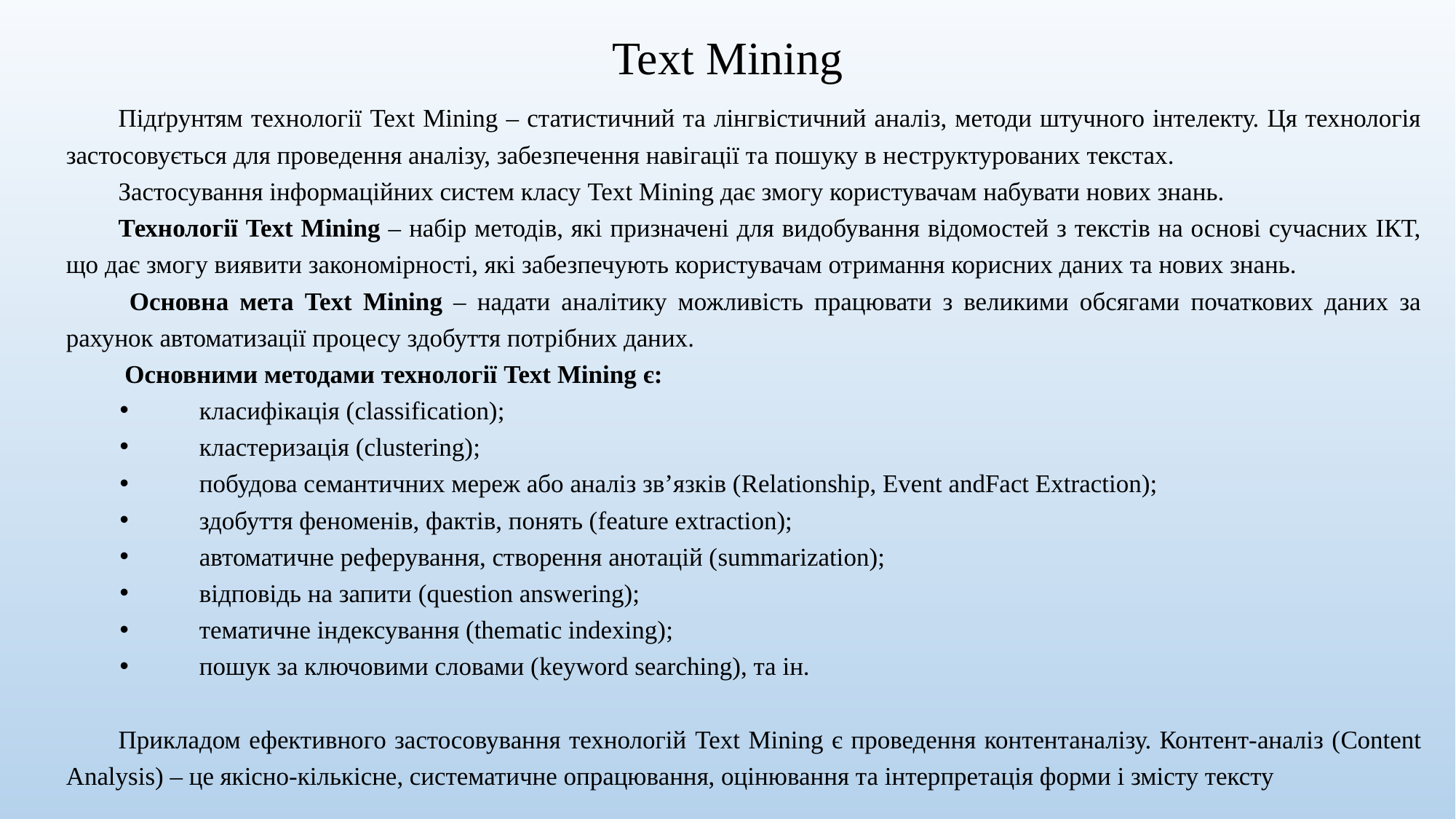

# Text Mining
Підґрунтям технології Text Mining – статистичний та лінгвістичний аналіз, методи штучного інтелекту. Ця технологія застосовується для проведення аналізу, забезпечення навігації та пошуку в неструктурованих текстах.
Застосування інформаційних систем класу Text Mining дає змогу користувачам набувати нових знань.
Технології Text Mining – набір методів, які призначені для видобування відомостей з текстів на основі сучасних ІКТ, що дає змогу виявити закономірності, які забезпечують користувачам отримання корисних даних та нових знань.
 Основна мета Text Mining – надати аналітику можливість працювати з великими обсягами початкових даних за рахунок автоматизації процесу здобуття потрібних даних.
 Основними методами технології Text Mining є:
класифікація (classification);
кластеризація (clustering);
побудова семантичних мереж або аналіз зв’язків (Relationship, Event andFact Extraction);
здобуття феноменів, фактів, понять (feature extraction);
автоматичне реферування, створення анотацій (summarization);
відповідь на запити (question answering);
тематичне індексування (thematic indexing);
пошук за ключовими словами (keyword searching), та ін.

Прикладом ефективного застосовування технологій Text Mining є проведення контентаналізу. Контент-аналіз (Content Analysis) – це якісно-кількісне, систематичне опрацювання, оцінювання та інтерпретація форми і змісту тексту